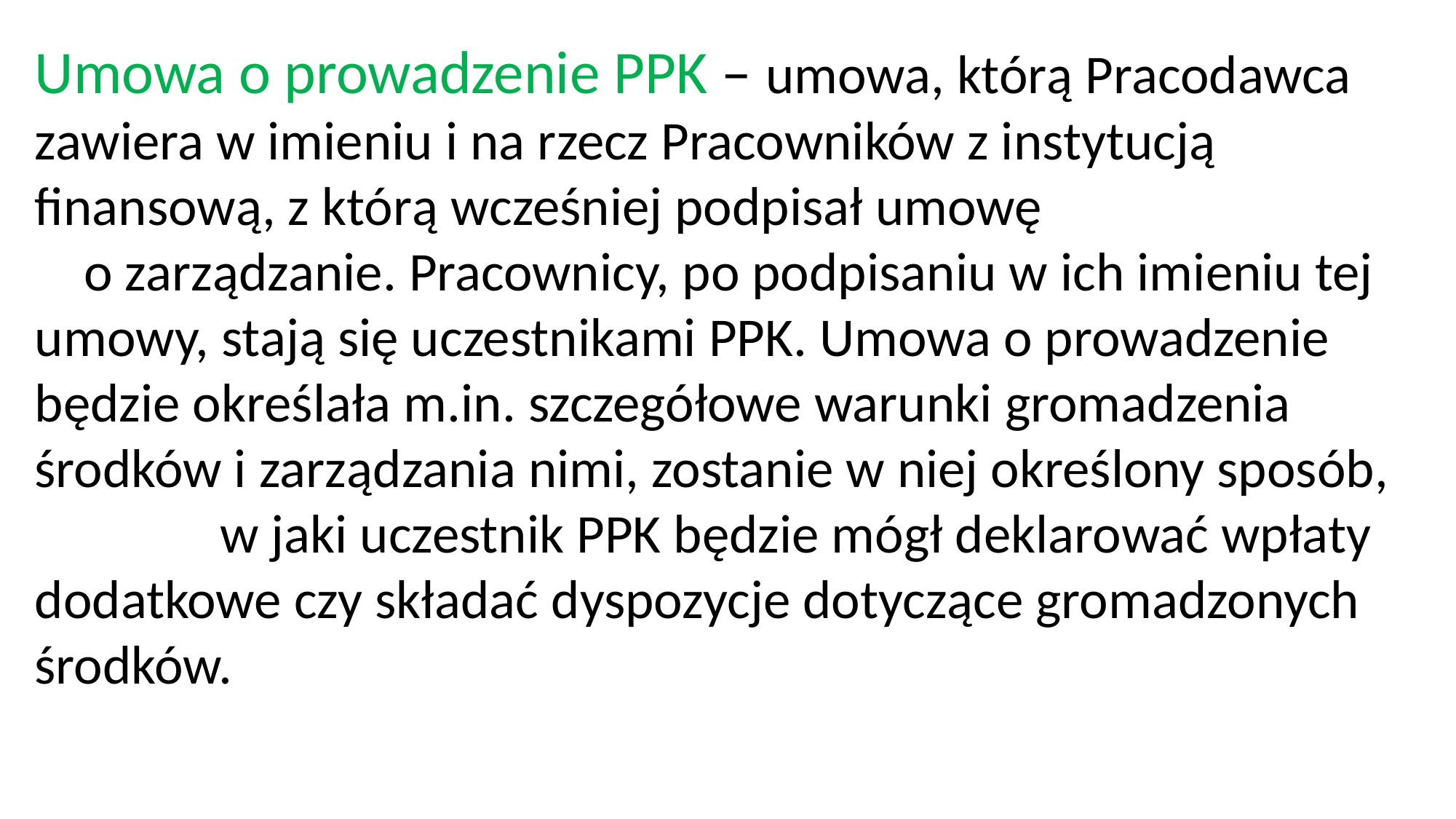

Umowa o prowadzenie PPK – umowa, którą Pracodawca zawiera w imieniu i na rzecz Pracowników z instytucją finansową, z którą wcześniej podpisał umowę                                      o zarządzanie. Pracownicy, po podpisaniu w ich imieniu tej umowy, stają się uczestnikami PPK. Umowa o prowadzenie będzie określała m.in. szczegółowe warunki gromadzenia środków i zarządzania nimi, zostanie w niej określony sposób,                     w jaki uczestnik PPK będzie mógł deklarować wpłaty dodatkowe czy składać dyspozycje dotyczące gromadzonych środków.
#